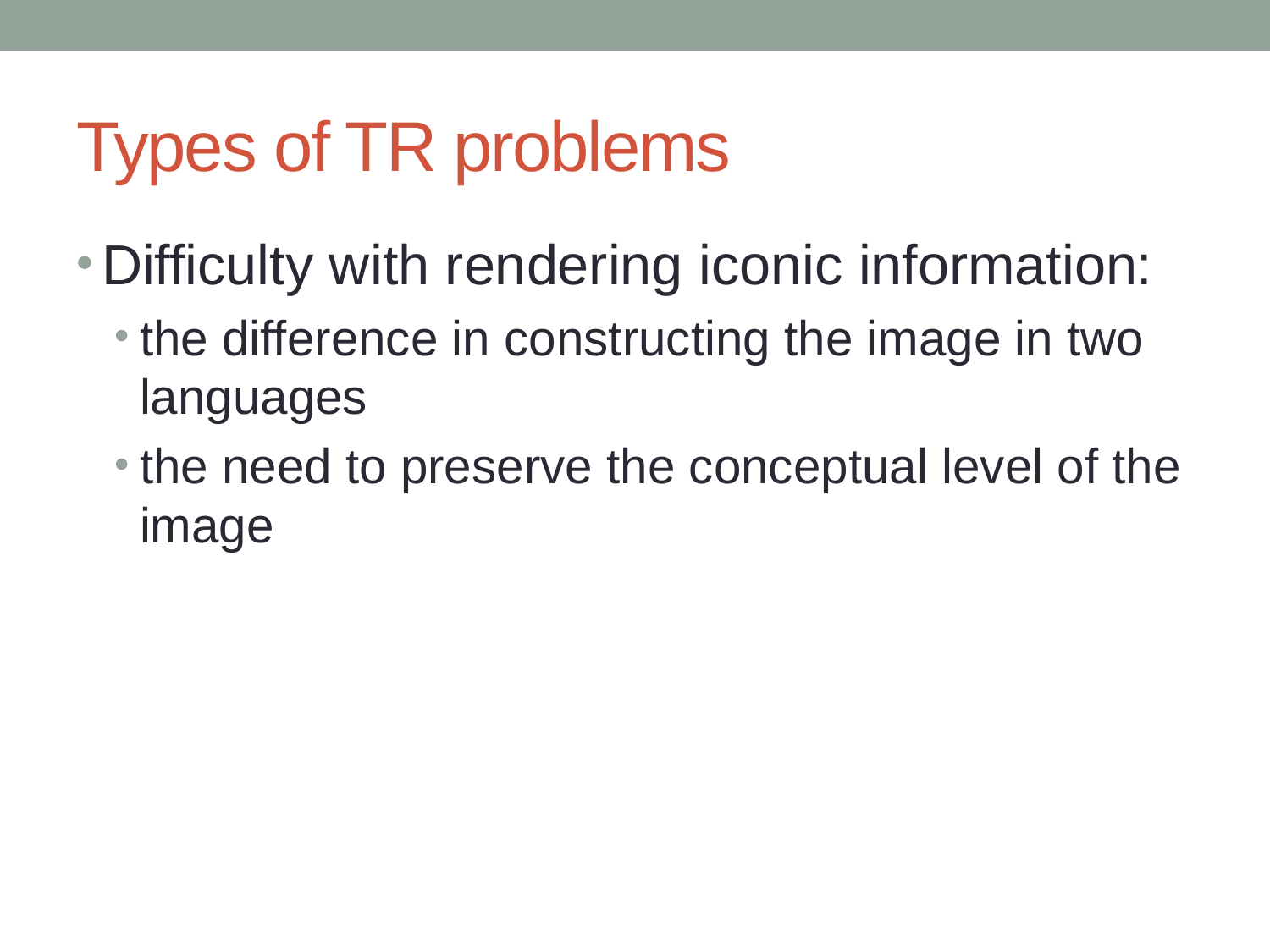

# Types of TR problems
Difficulty with rendering iconic information:
the difference in constructing the image in two languages
the need to preserve the conceptual level of the image